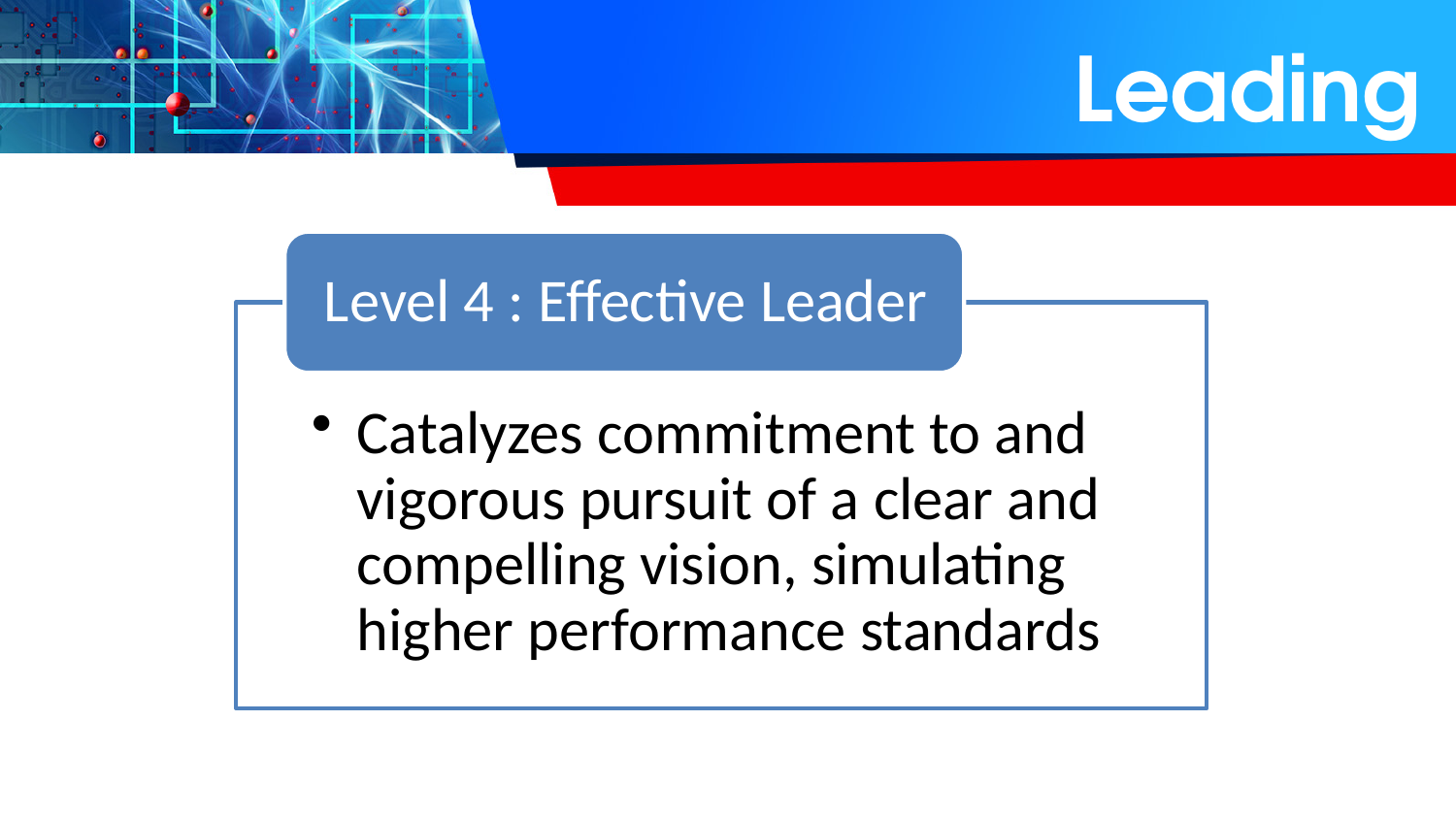

# Leading
Catalyzes commitment to and vigorous pursuit of a clear and compelling vision, simulating higher performance standards
Level 4 : Effective Leader